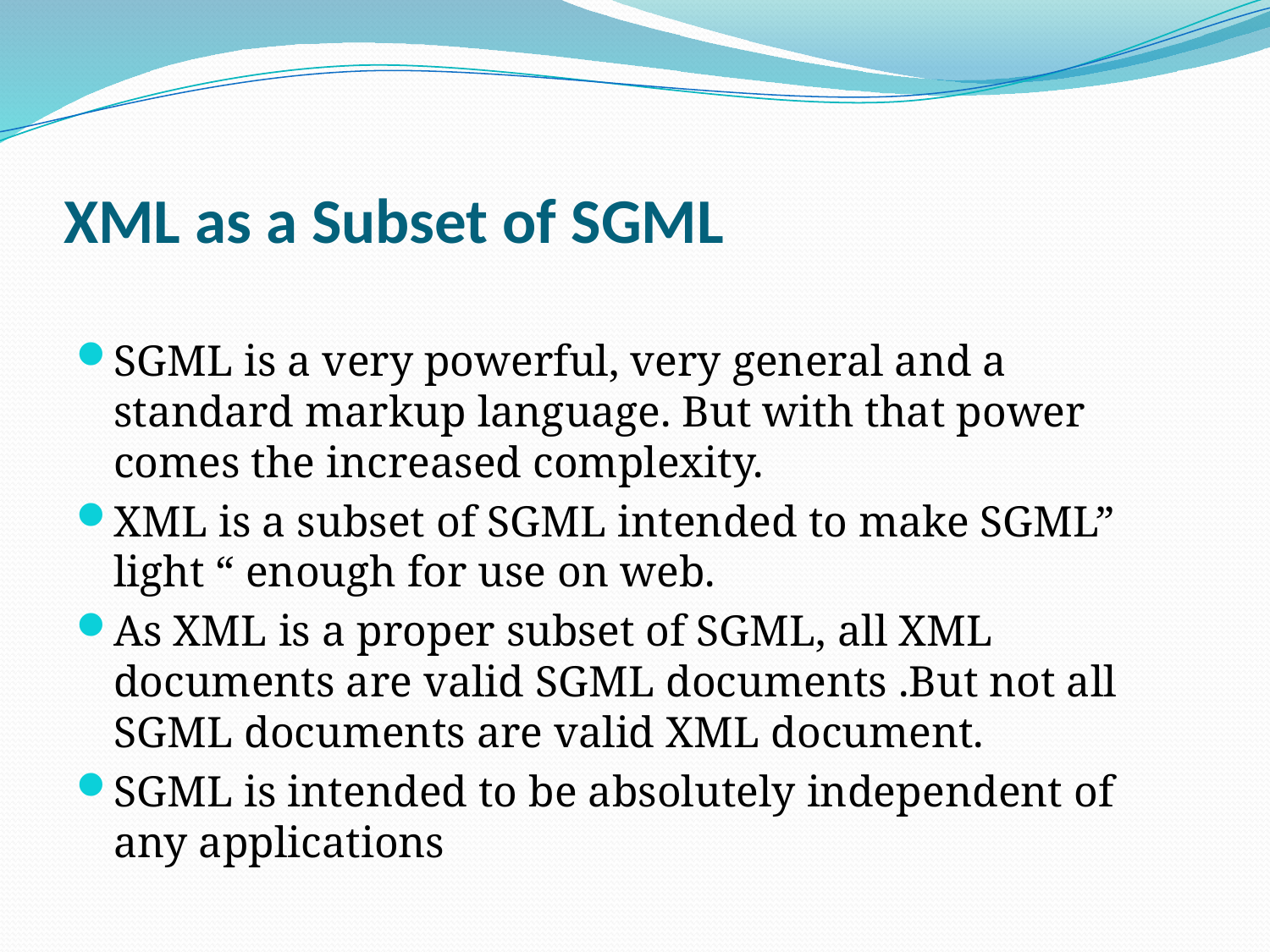

# XML as a Subset of SGML

SGML is a very powerful, very general and a standard markup language. But with that power comes the increased complexity.
XML is a subset of SGML intended to make SGML” light “ enough for use on web.
As XML is a proper subset of SGML, all XML documents are valid SGML documents .But not all SGML documents are valid XML document.
SGML is intended to be absolutely independent of any applications